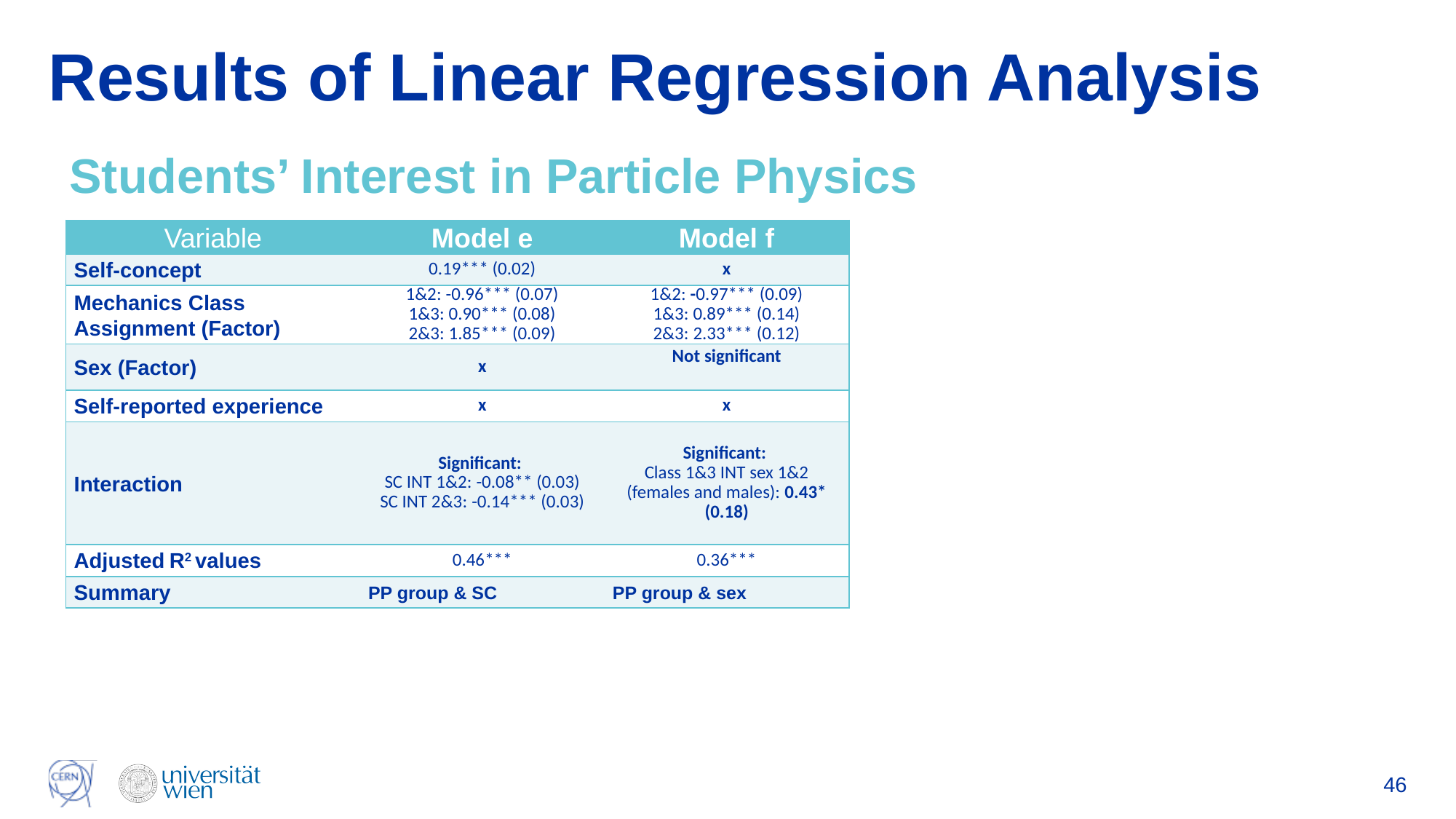

# Results of Linear Regression Analysis
Students’ Interest in Particle Physics
| Variable | Model e | Model f |
| --- | --- | --- |
| Self-concept | 0.19\*\*\* (0.02) | x |
| Mechanics Class Assignment (Factor) | 1&2: -0.96\*\*\* (0.07) 1&3: 0.90\*\*\* (0.08) 2&3: 1.85\*\*\* (0.09) | 1&2: -0.97\*\*\* (0.09) 1&3: 0.89\*\*\* (0.14) 2&3: 2.33\*\*\* (0.12) |
| Sex (Factor) | x | Not significant |
| Self-reported experience | x | x |
| Interaction | Significant: SC INT 1&2: -0.08\*\* (0.03) SC INT 2&3: -0.14\*\*\* (0.03) | Significant: Class 1&3 INT sex 1&2 (females and males): 0.43\* (0.18) |
| Adjusted R2 values | 0.46\*\*\* | 0.36\*\*\* |
| Summary | PP group & SC | PP group & sex |
46